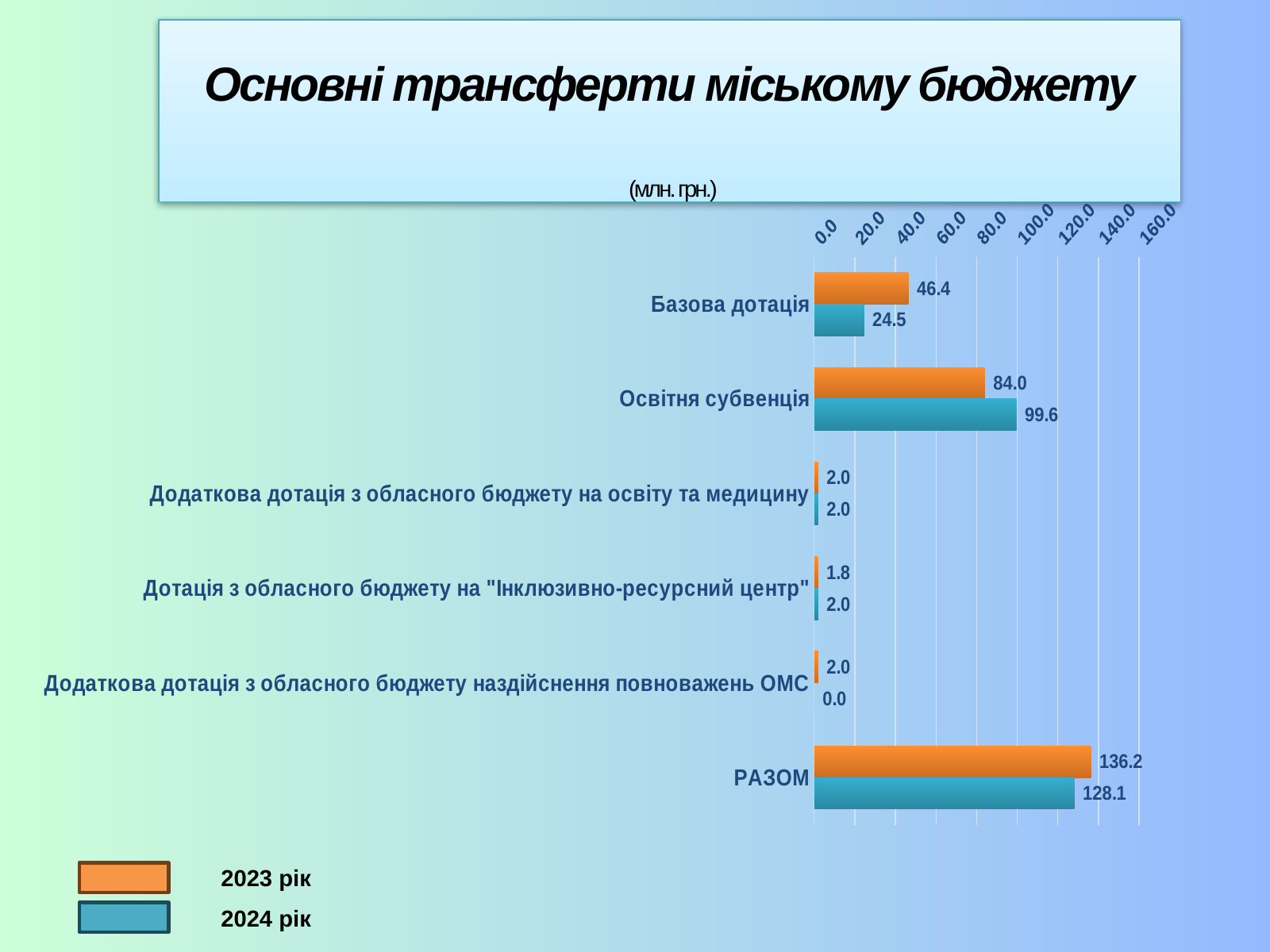

Основні трансферти міському бюджету
                                                                                                                                                                                                                                                  (млн. грн.)

### Chart

| Category | 2023 рік | 2024 рік |
|---|---|---|
| Базова дотація | 46.4 | 24.5 |
| Освітня субвенція | 84.0 | 99.6 |
| Додаткова дотація з обласного бюджету на освіту та медицину | 2.0 | 2.0 |
| Дотація з обласного бюджету на "Інклюзивно-ресурсний центр" | 1.8 | 2.0 |
| Додаткова дотація з обласного бюджету наздійснення повноважень ОМС | 2.0 | 0.0 |
| РАЗОМ | 136.20000000000002 | 128.1 |
2023 рік

2024 рік